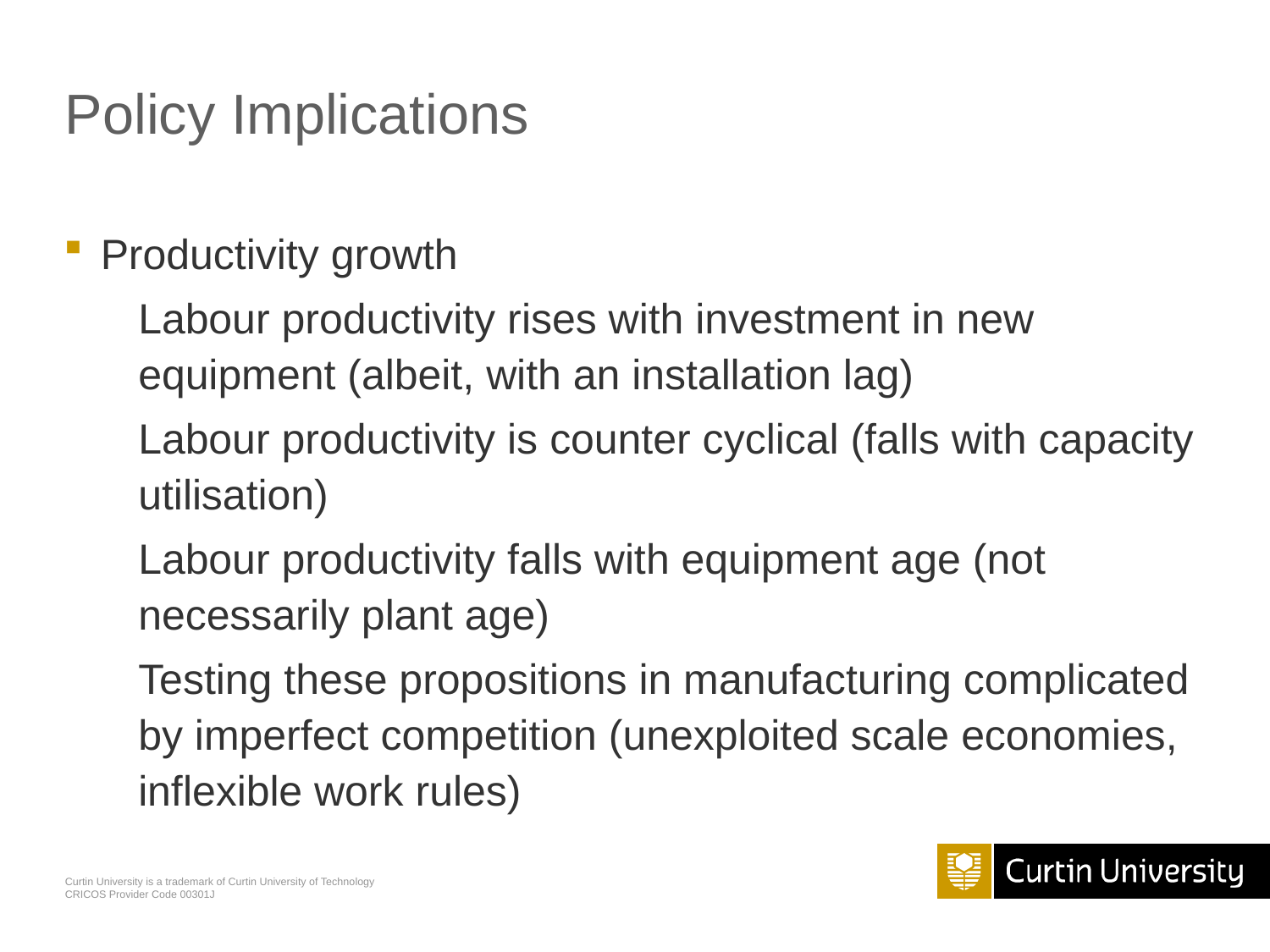

# Policy Implications
Productivity growth
Labour productivity rises with investment in new equipment (albeit, with an installation lag)
Labour productivity is counter cyclical (falls with capacity utilisation)
Labour productivity falls with equipment age (not necessarily plant age)
Testing these propositions in manufacturing complicated by imperfect competition (unexploited scale economies, inflexible work rules)